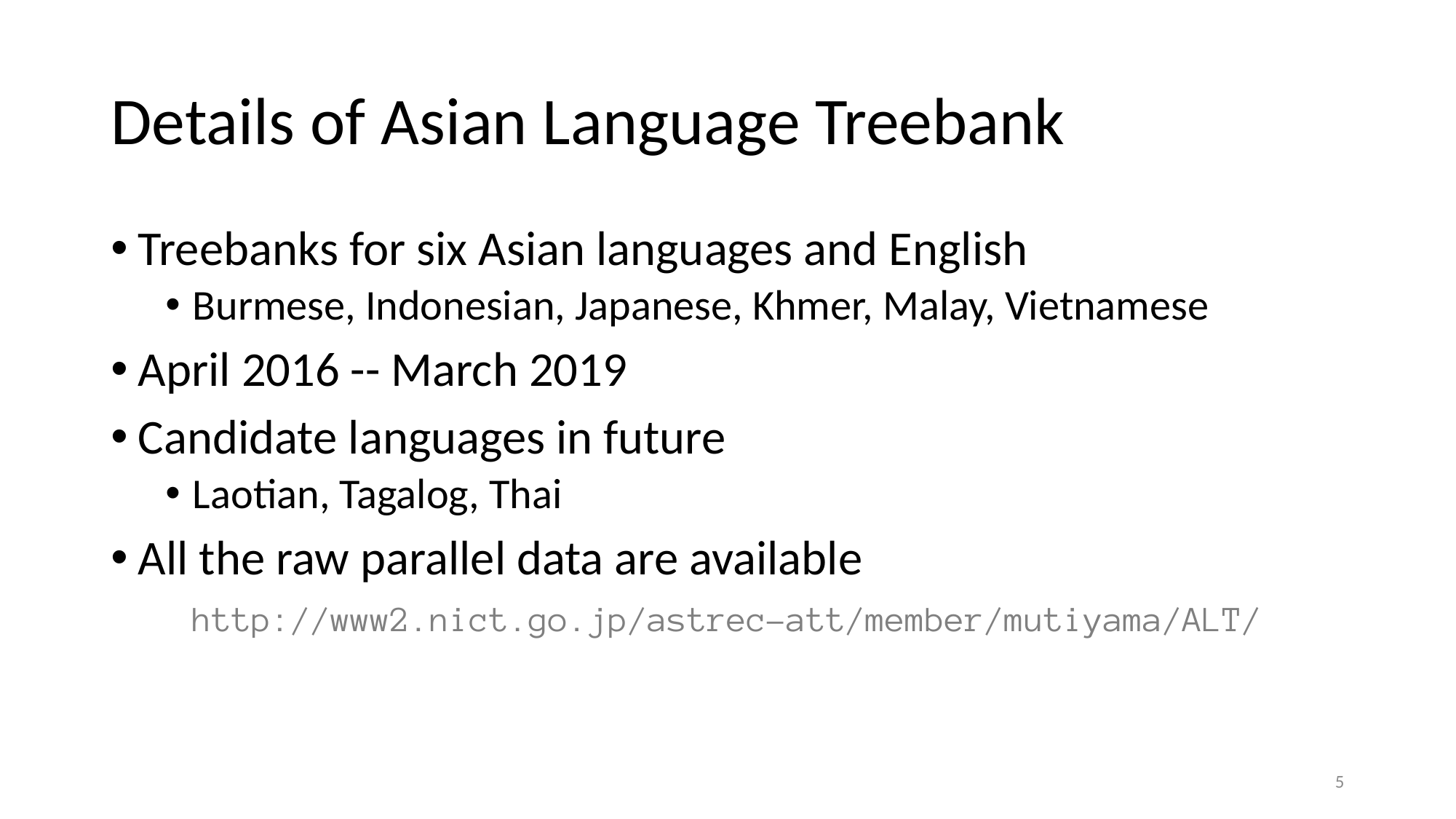

# Details of Asian Language Treebank
Treebanks for six Asian languages and English
Burmese, Indonesian, Japanese, Khmer, Malay, Vietnamese
April 2016 -- March 2019
Candidate languages in future
Laotian, Tagalog, Thai
All the raw parallel data are available
http://www2.nict.go.jp/astrec-att/member/mutiyama/ALT/
5